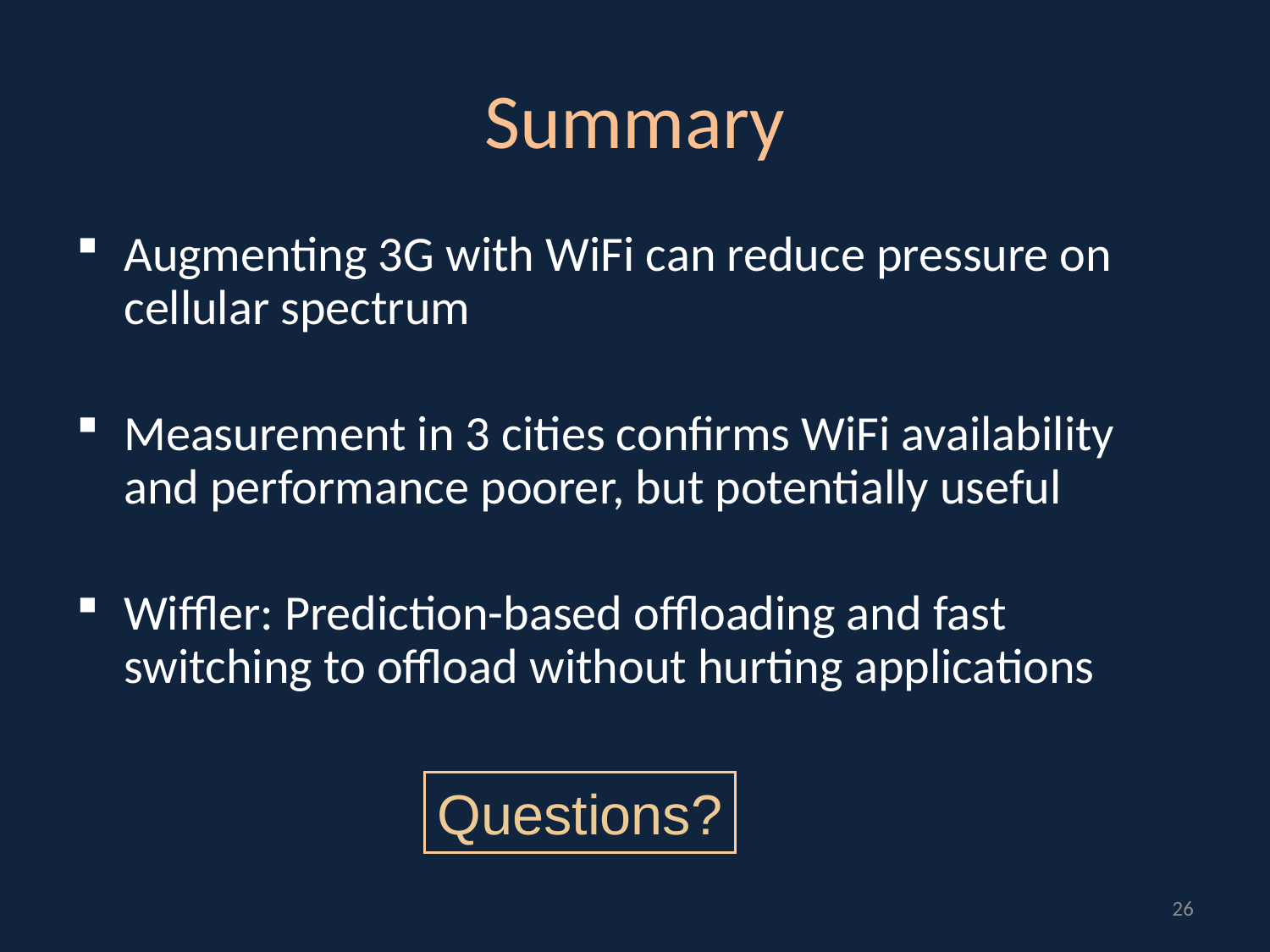

Summary
Augmenting 3G with WiFi can reduce pressure on cellular spectrum

Measurement in 3 cities confirms WiFi availability and performance poorer, but potentially useful

Wiffler: Prediction-based offloading and fast switching to offload without hurting applications

Questions?
26